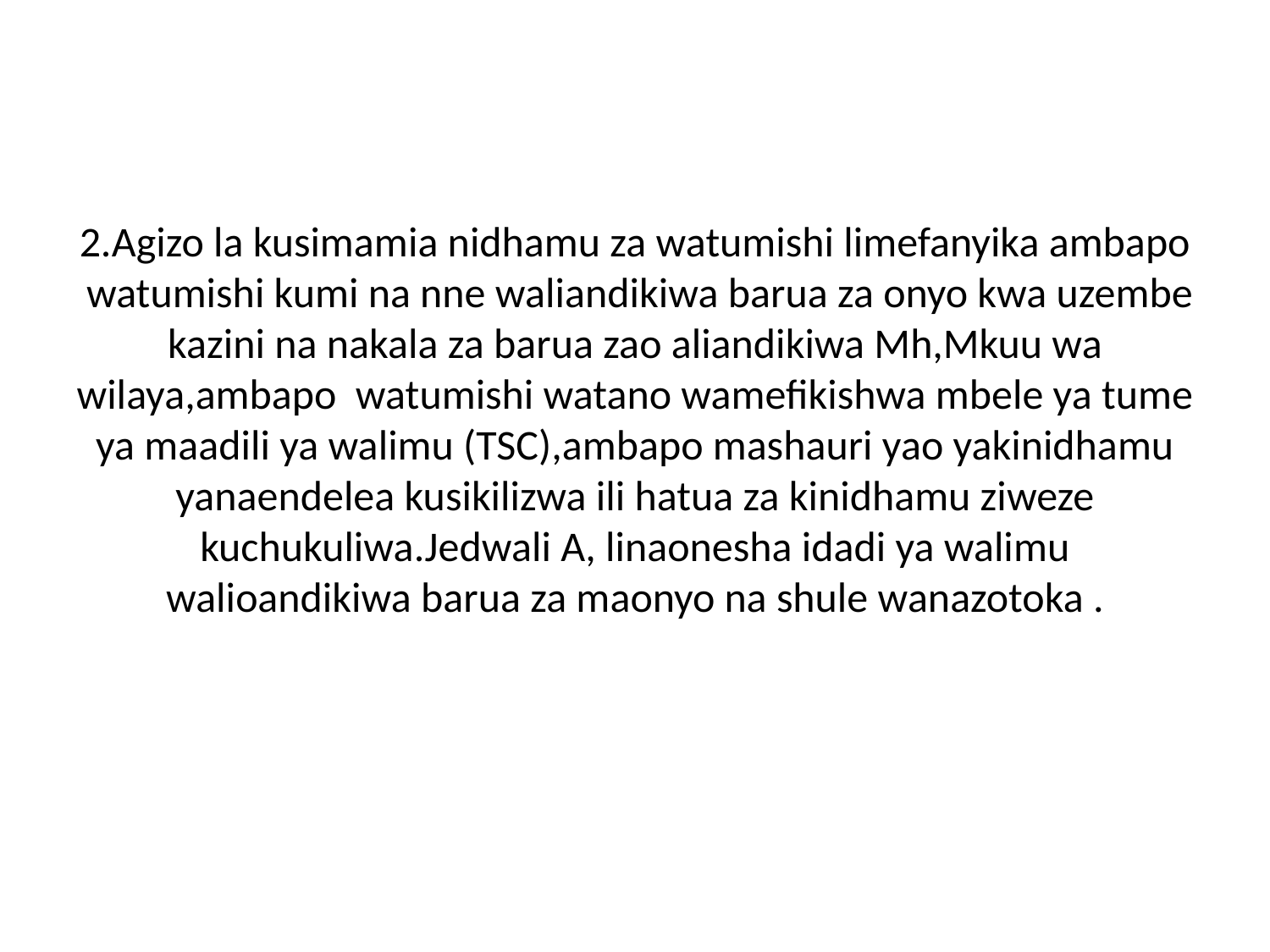

# 2.Agizo la kusimamia nidhamu za watumishi limefanyika ambapo  watumishi kumi na nne waliandikiwa barua za onyo kwa uzembe kazini na nakala za barua zao aliandikiwa Mh,Mkuu wa wilaya,ambapo  watumishi watano wamefikishwa mbele ya tume ya maadili ya walimu (TSC),ambapo mashauri yao yakinidhamu yanaendelea kusikilizwa ili hatua za kinidhamu ziweze kuchukuliwa.Jedwali A, linaonesha idadi ya walimu walioandikiwa barua za maonyo na shule wanazotoka .